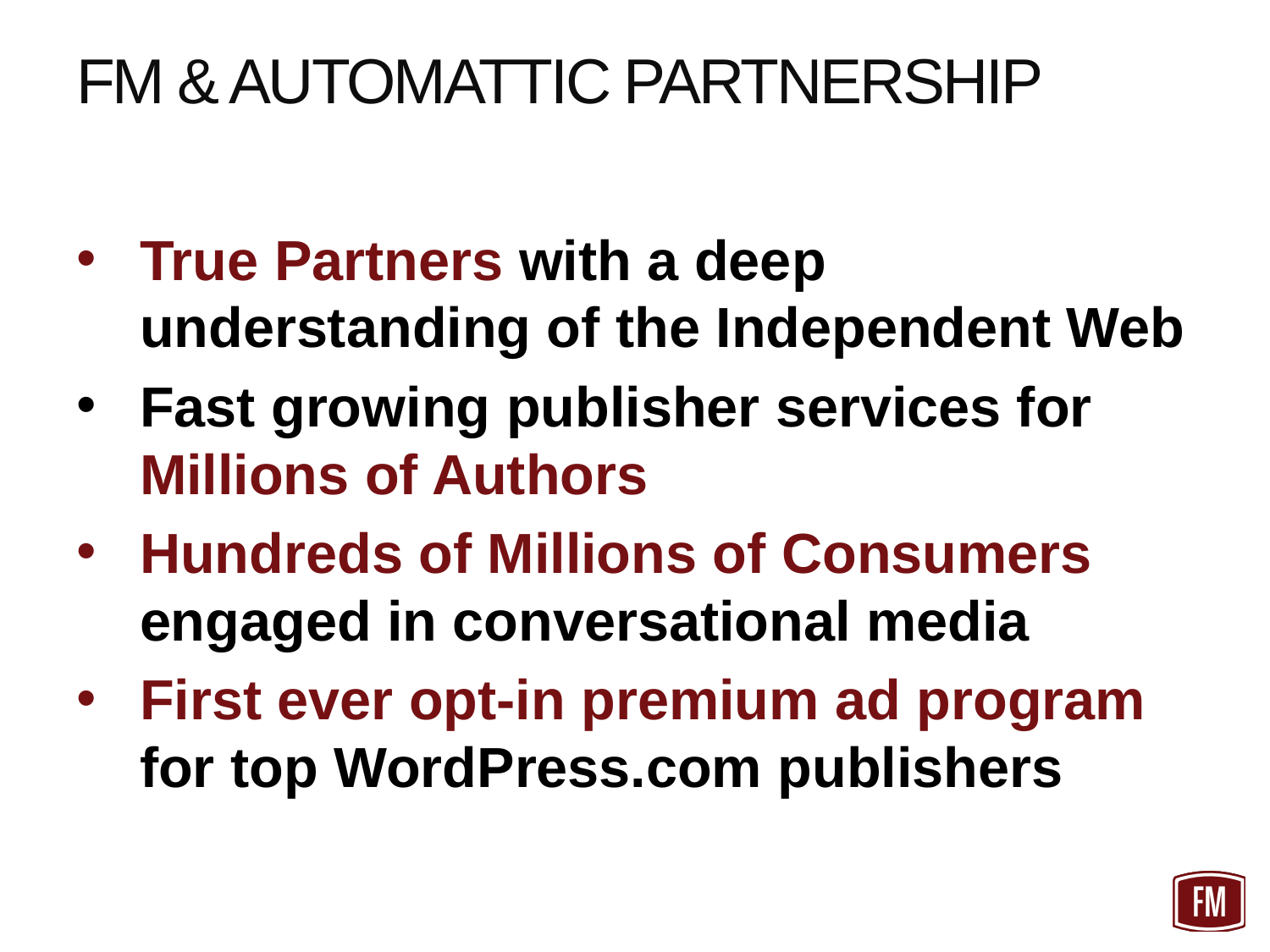

# FM & AutomatTic partnership
True Partners with a deep understanding of the Independent Web
Fast growing publisher services for Millions of Authors
Hundreds of Millions of Consumers engaged in conversational media
First ever opt-in premium ad program for top WordPress.com publishers